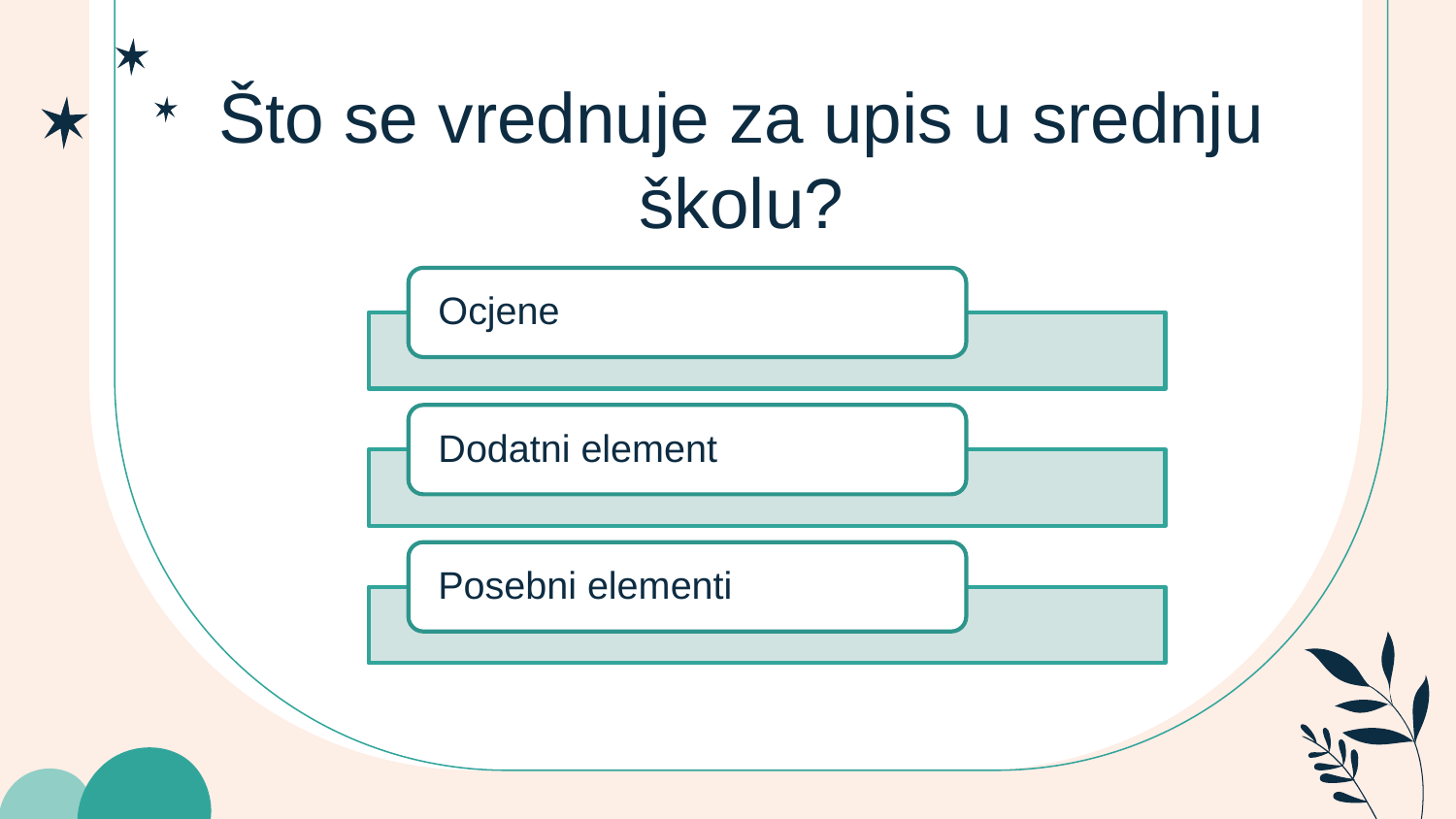

# Što se vrednuje za upis u srednju školu?
Ocjene
Dodatni element
Posebni elementi